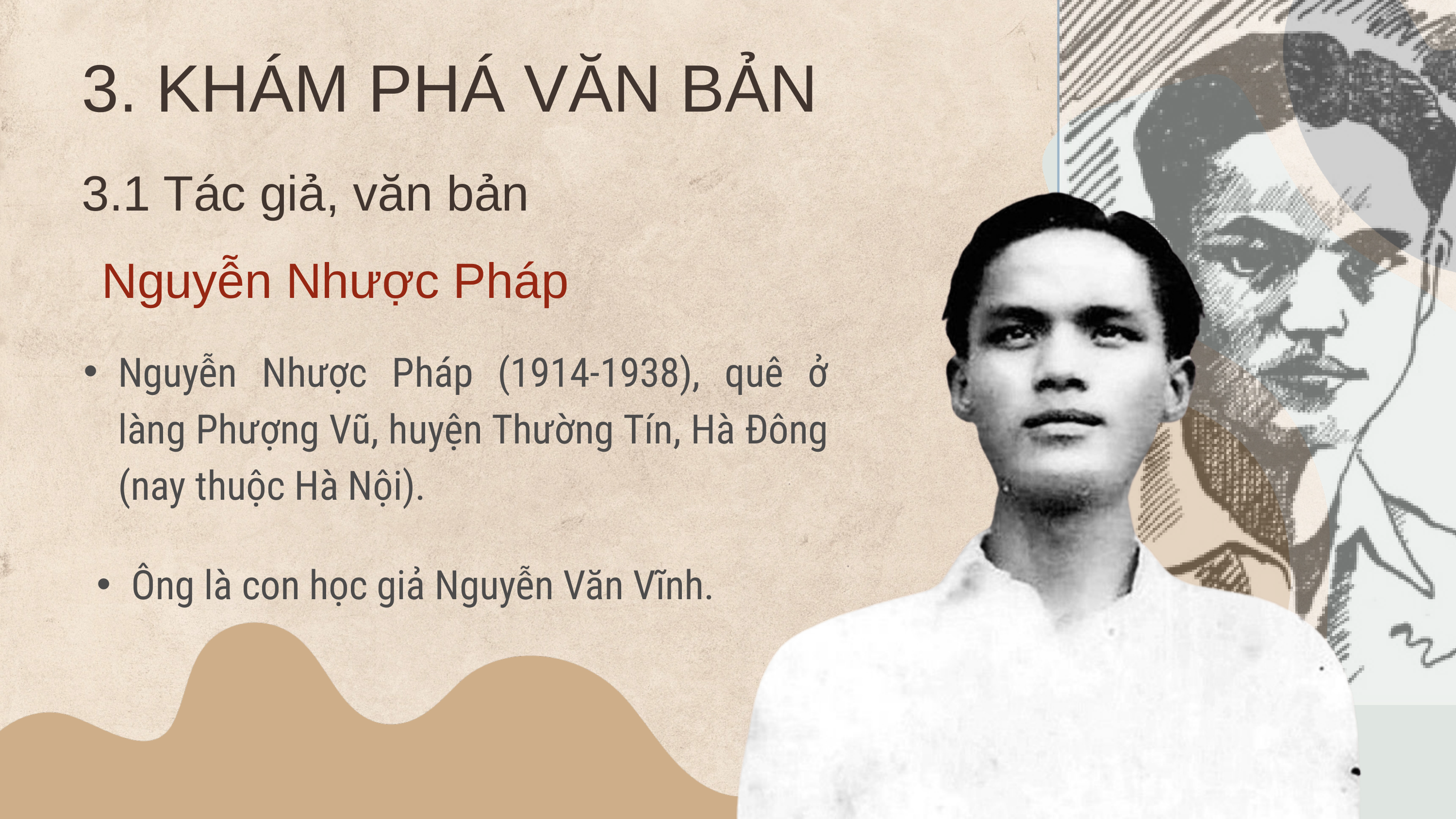

3. KHÁM PHÁ VĂN BẢN

3.1 Tác giả, văn bản

Nguyễn Nhược Pháp
Nguyễn Nhược Pháp (1914-1938), quê ở làng Phượng Vũ, huyện Thường Tín, Hà Đông (nay thuộc Hà Nội).
Ông là con học giả Nguyễn Văn Vĩnh.